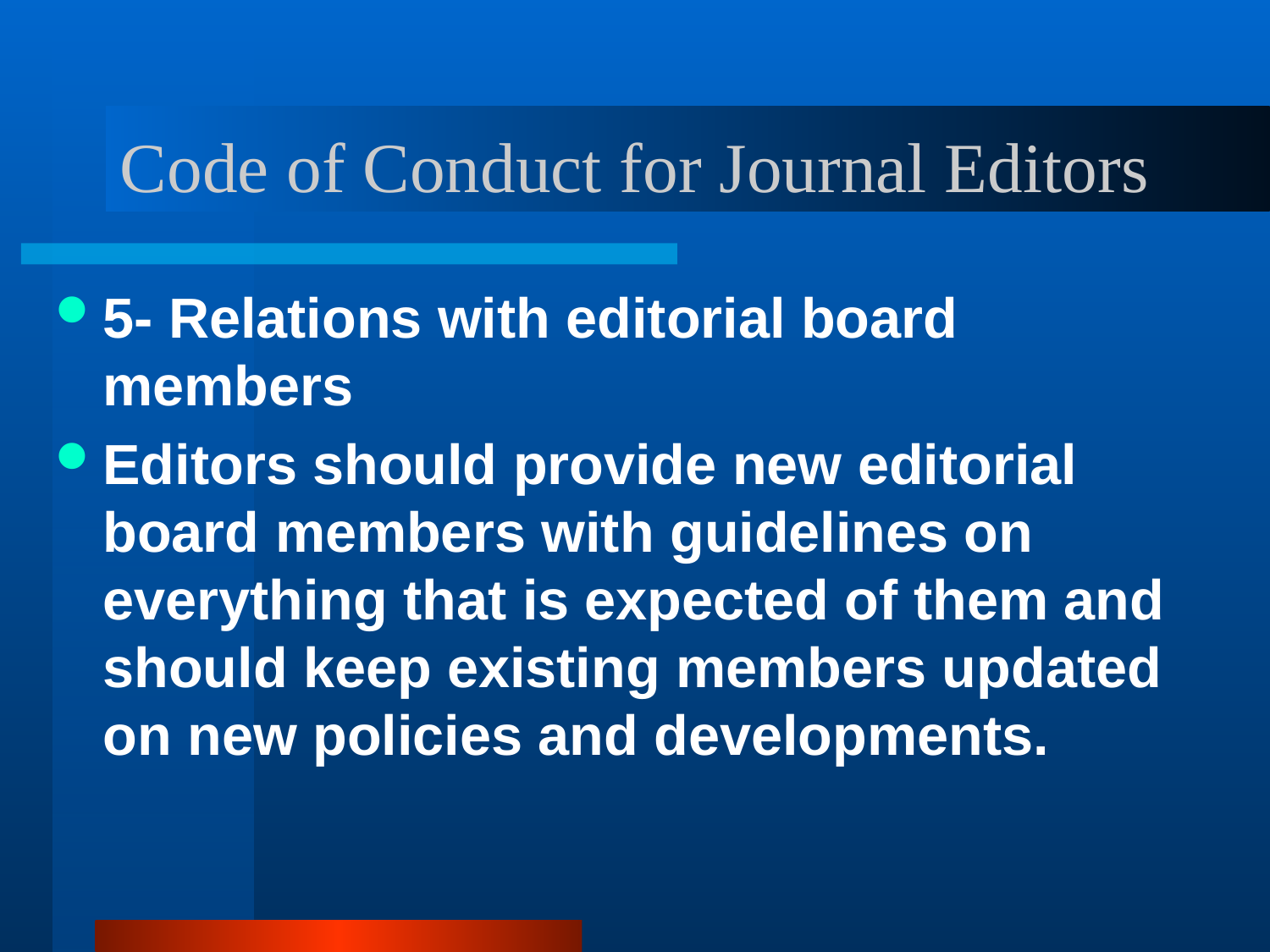

# Code of Conduct for Journal Editors
5- Relations with editorial board members
Editors should provide new editorial board members with guidelines on everything that is expected of them and should keep existing members updated on new policies and developments.